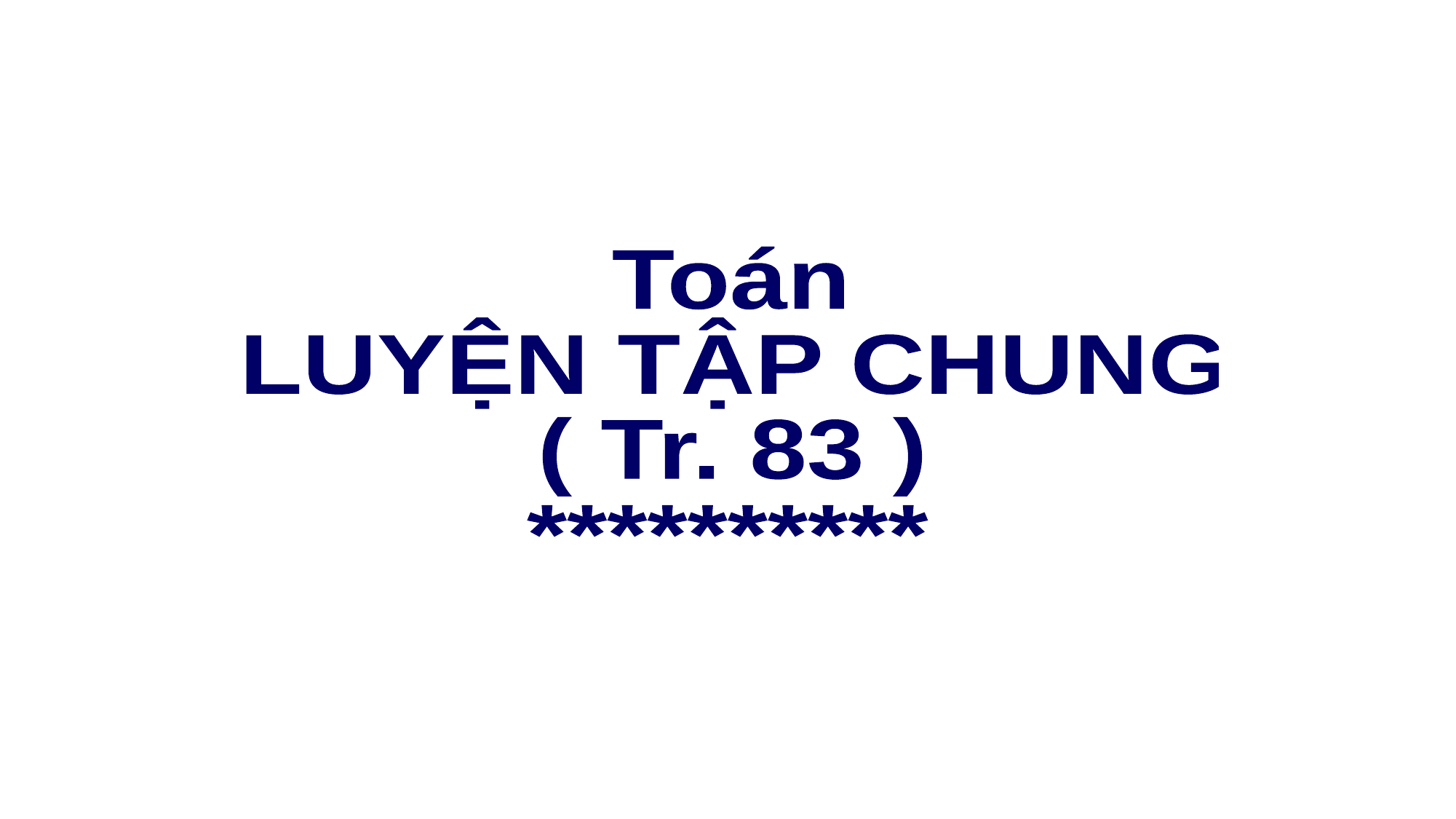

Toán
LUYỆN TẬP CHUNG
( Tr. 83 )
**********